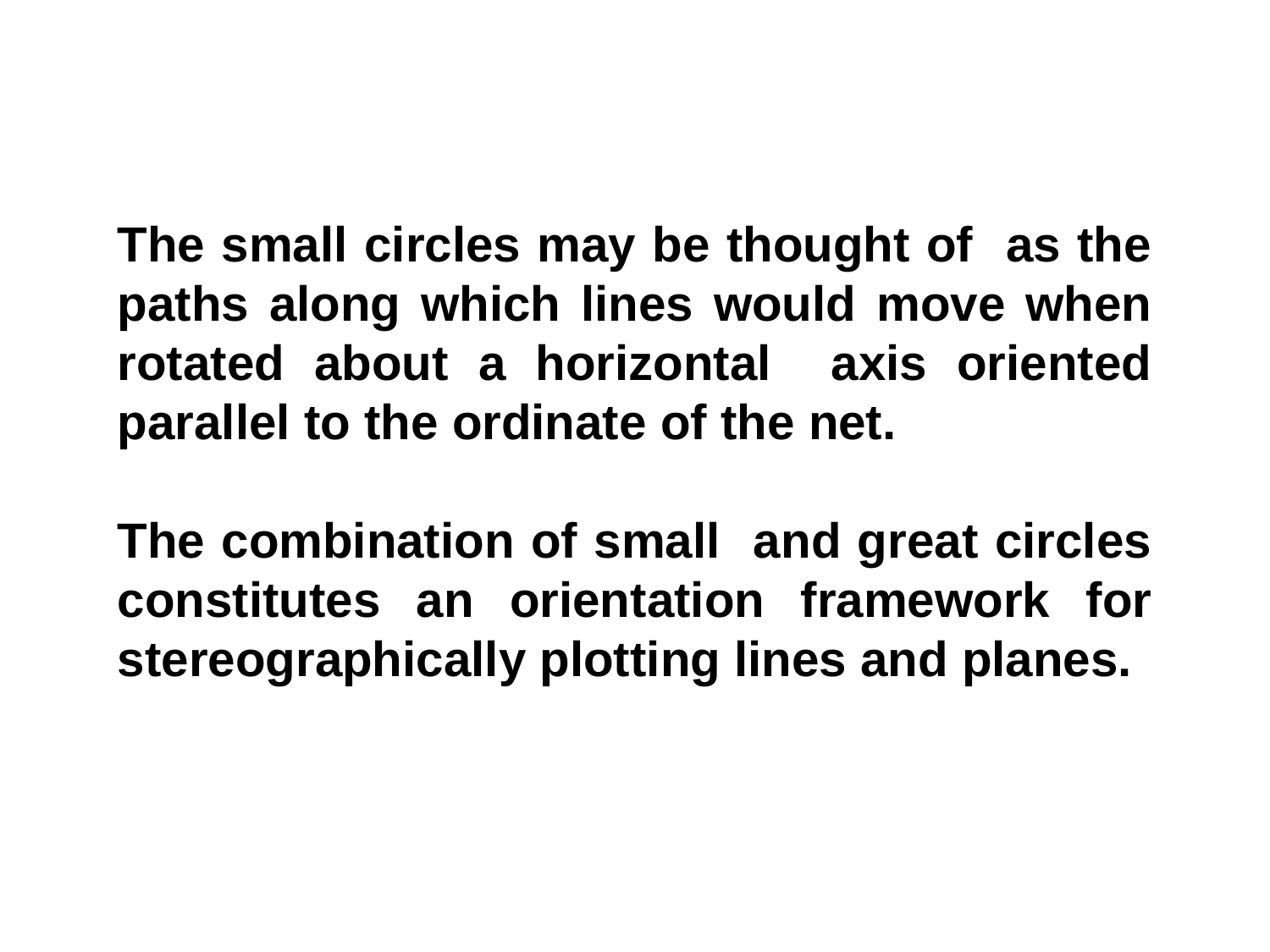

The small circles may be thought of  as the paths along which lines would move when rotated about a horizontal  axis oriented parallel to the ordinate of the net.

The combination of small  and great circles constitutes an orientation framework for stereographically plotting lines and planes.